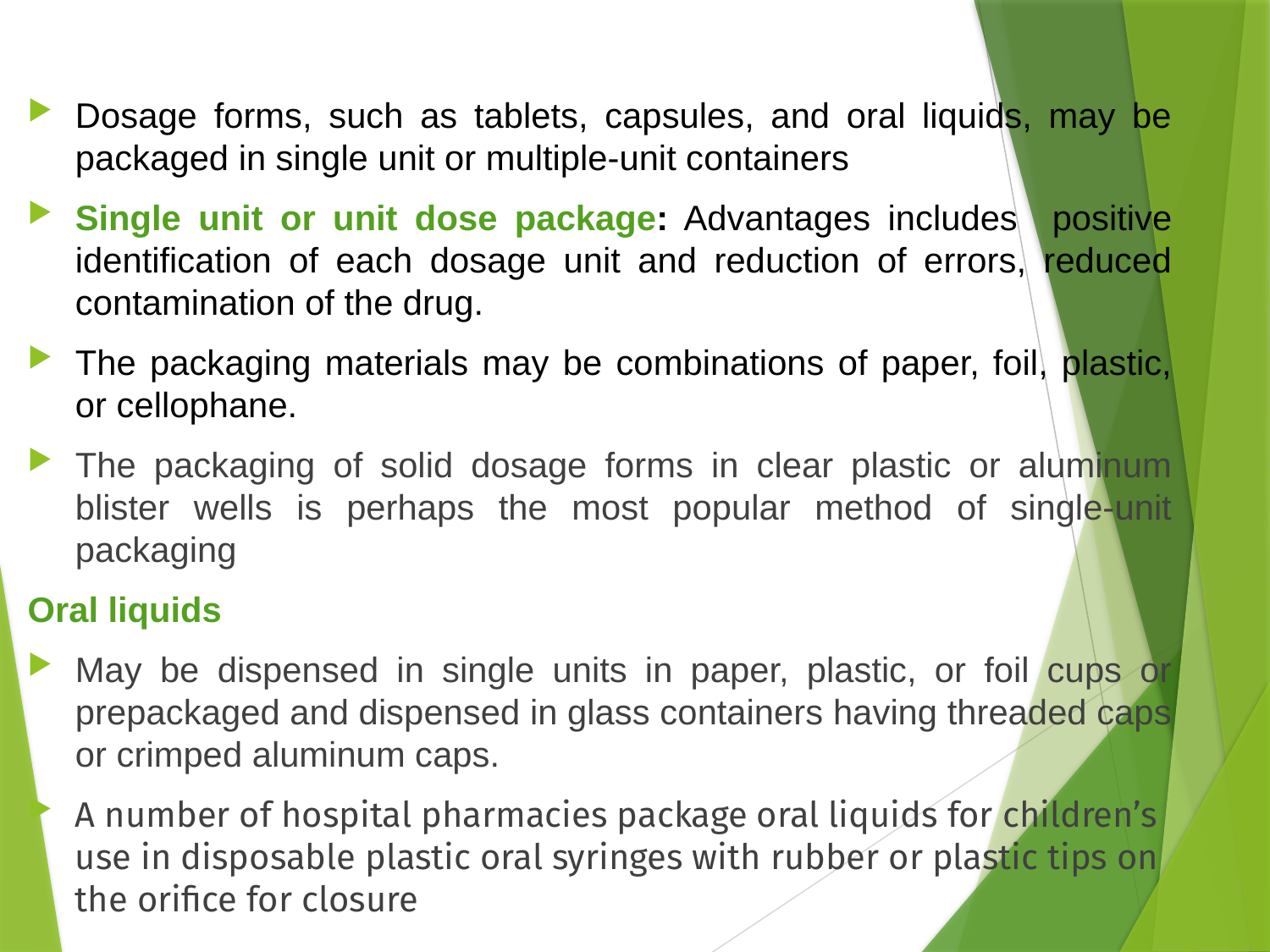

Dosage forms, such as tablets, capsules, and oral liquids, may be packaged in single unit or multiple-unit containers
Single unit or unit dose package: Advantages includes  positive identification of each dosage unit and reduction of errors, reduced contamination of the drug.
The packaging materials may be combinations of paper, foil, plastic, or cellophane.
The packaging of solid dosage forms in clear plastic or aluminum blister wells is perhaps the most popular method of single-unit packaging
Oral liquids
May be dispensed in single units in paper, plastic, or foil cups or prepackaged and dispensed in glass containers having threaded caps or crimped aluminum caps.
A number of hospital pharmacies package oral liquids for children’s use in disposable plastic oral syringes with rubber or plastic tips on the orifice for closure